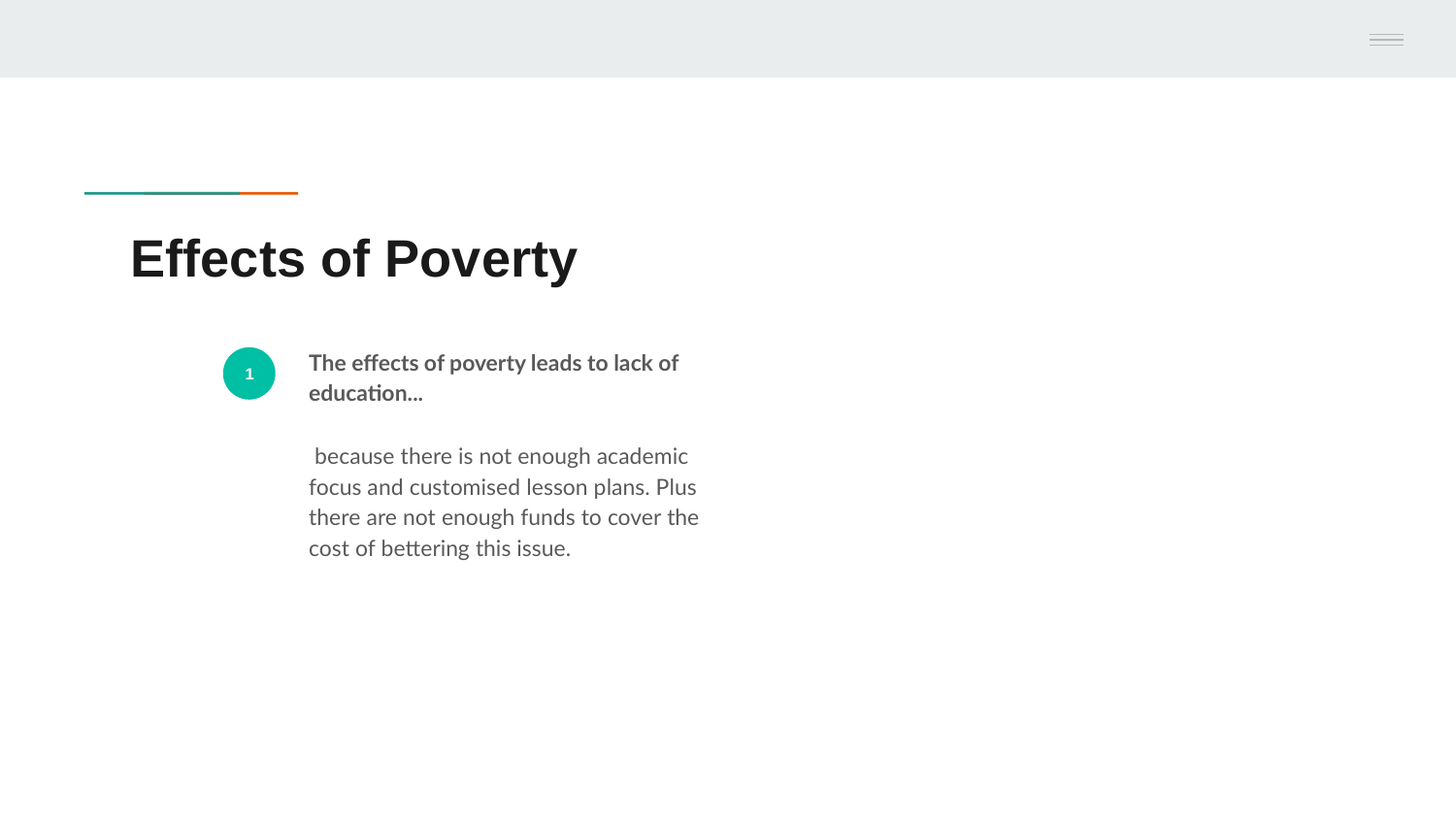

# Effects of Poverty
The effects of poverty leads to lack of education...
 because there is not enough academic focus and customised lesson plans. Plus there are not enough funds to cover the cost of bettering this issue.
1